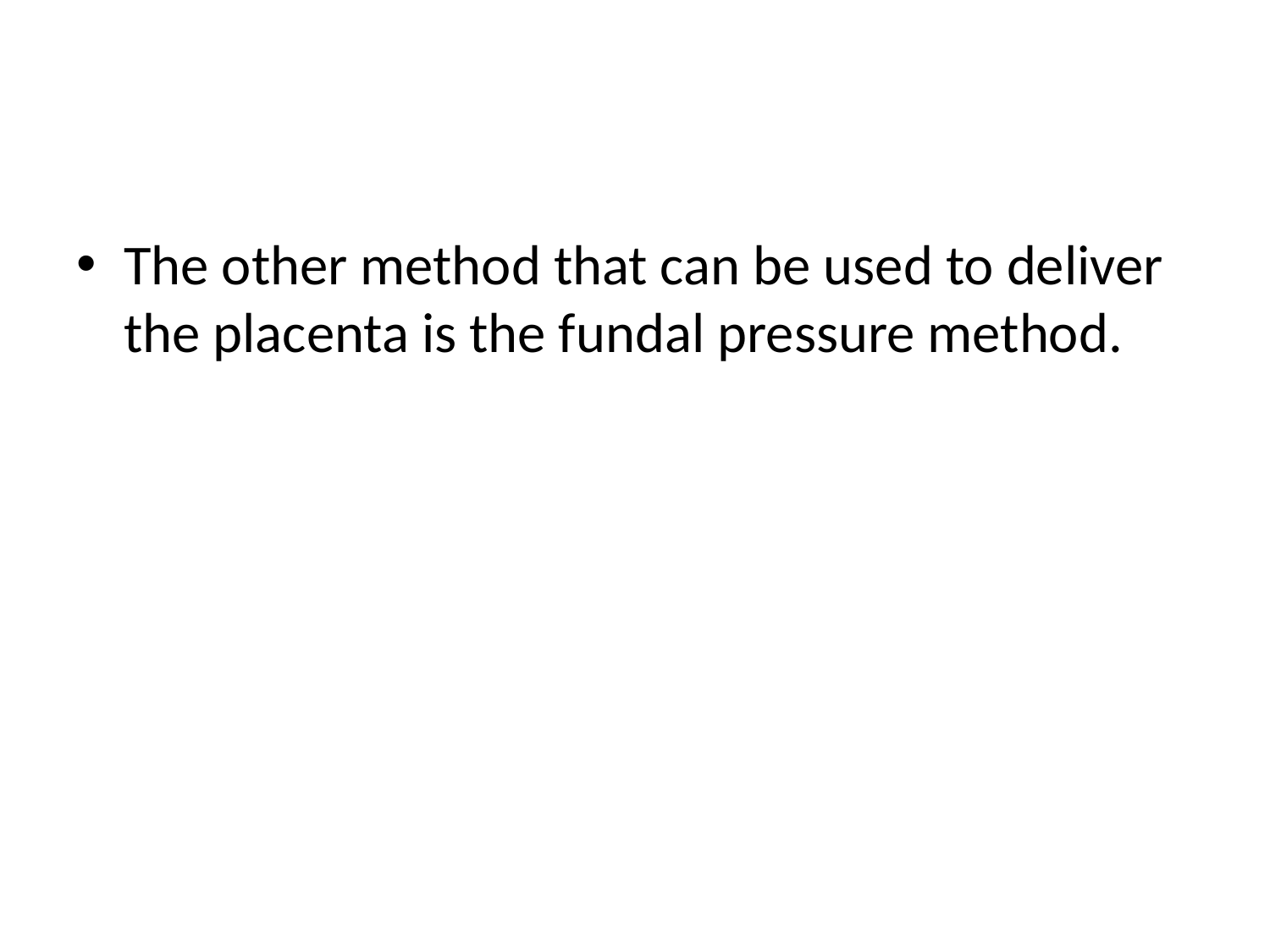

#
The other method that can be used to deliver the placenta is the fundal pressure method.